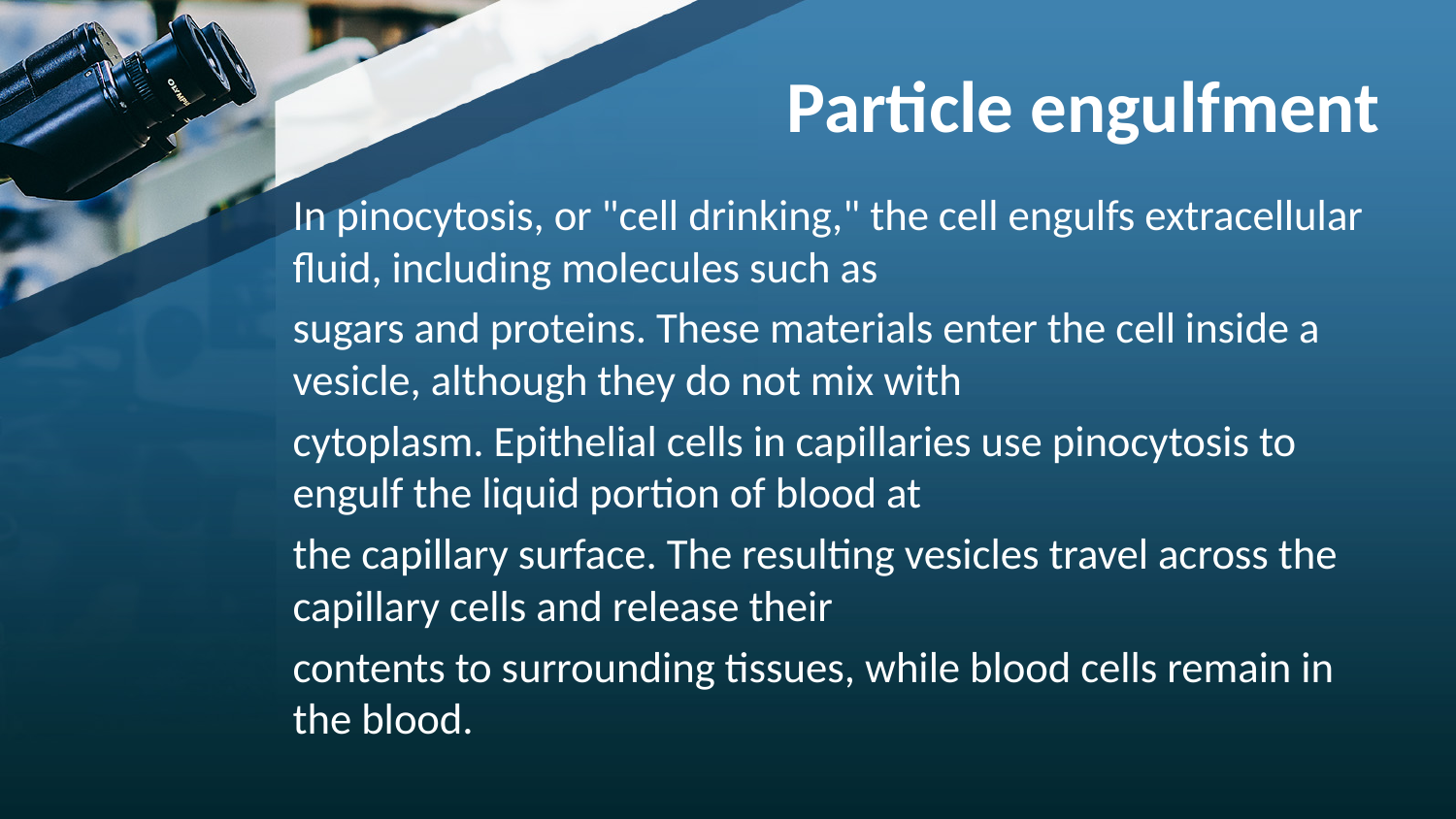

# Particle engulfment
In pinocytosis, or "cell drinking," the cell engulfs extracellular fluid, including molecules such as
sugars and proteins. These materials enter the cell inside a vesicle, although they do not mix with
cytoplasm. Epithelial cells in capillaries use pinocytosis to engulf the liquid portion of blood at
the capillary surface. The resulting vesicles travel across the capillary cells and release their
contents to surrounding tissues, while blood cells remain in the blood.